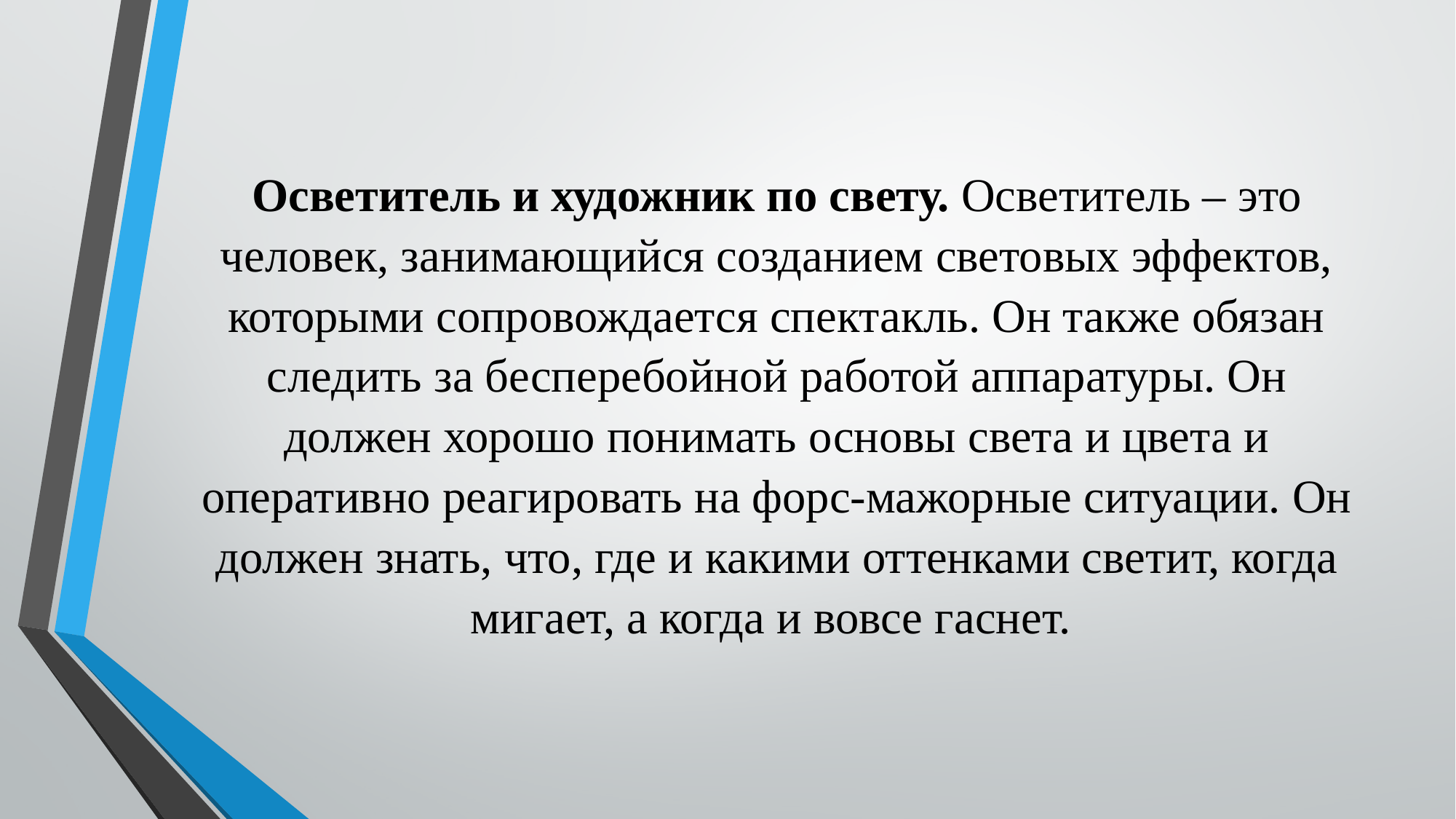

# Осветитель и художник по свету. Осветитель – это человек, занимающийся созданием световых эффектов, которыми сопровождается спектакль. Он также обязан следить за бесперебойной работой аппаратуры. Он должен хорошо понимать основы света и цвета и оперативно реагировать на форс-мажорные ситуации. Он должен знать, что, где и какими оттенками светит, когда мигает, а когда и вовсе гаснет.